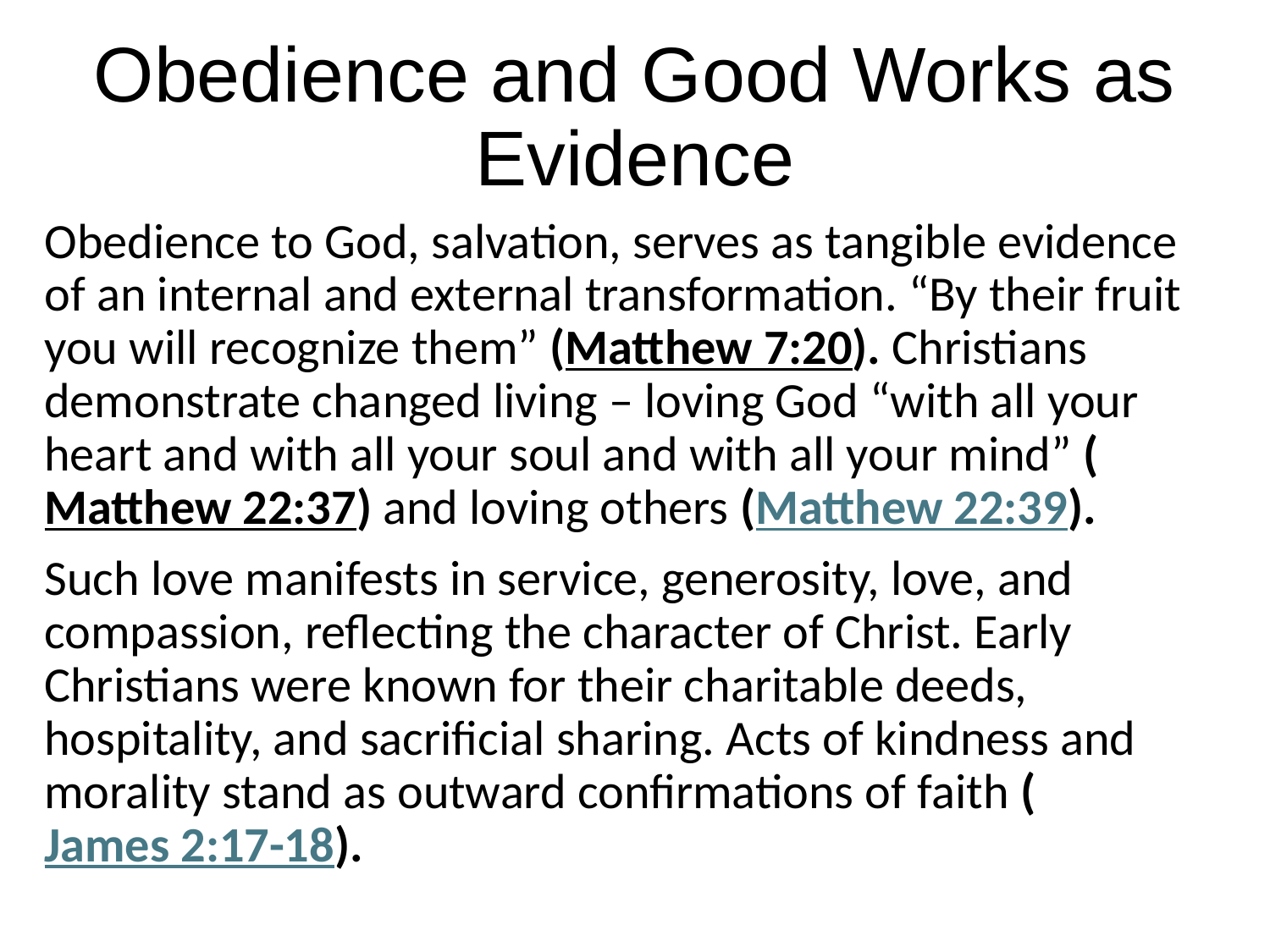

# Obedience and Good Works as Evidence
Obedience to God, salvation, serves as tangible evidence of an internal and external transformation. “By their fruit you will recognize them” (Matthew 7:20). Christians demonstrate changed living – loving God “with all your heart and with all your soul and with all your mind” (Matthew 22:37) and loving others (Matthew 22:39).
Such love manifests in service, generosity, love, and compassion, reflecting the character of Christ. Early Christians were known for their charitable deeds, hospitality, and sacrificial sharing. Acts of kindness and morality stand as outward confirmations of faith (James 2:17-18).